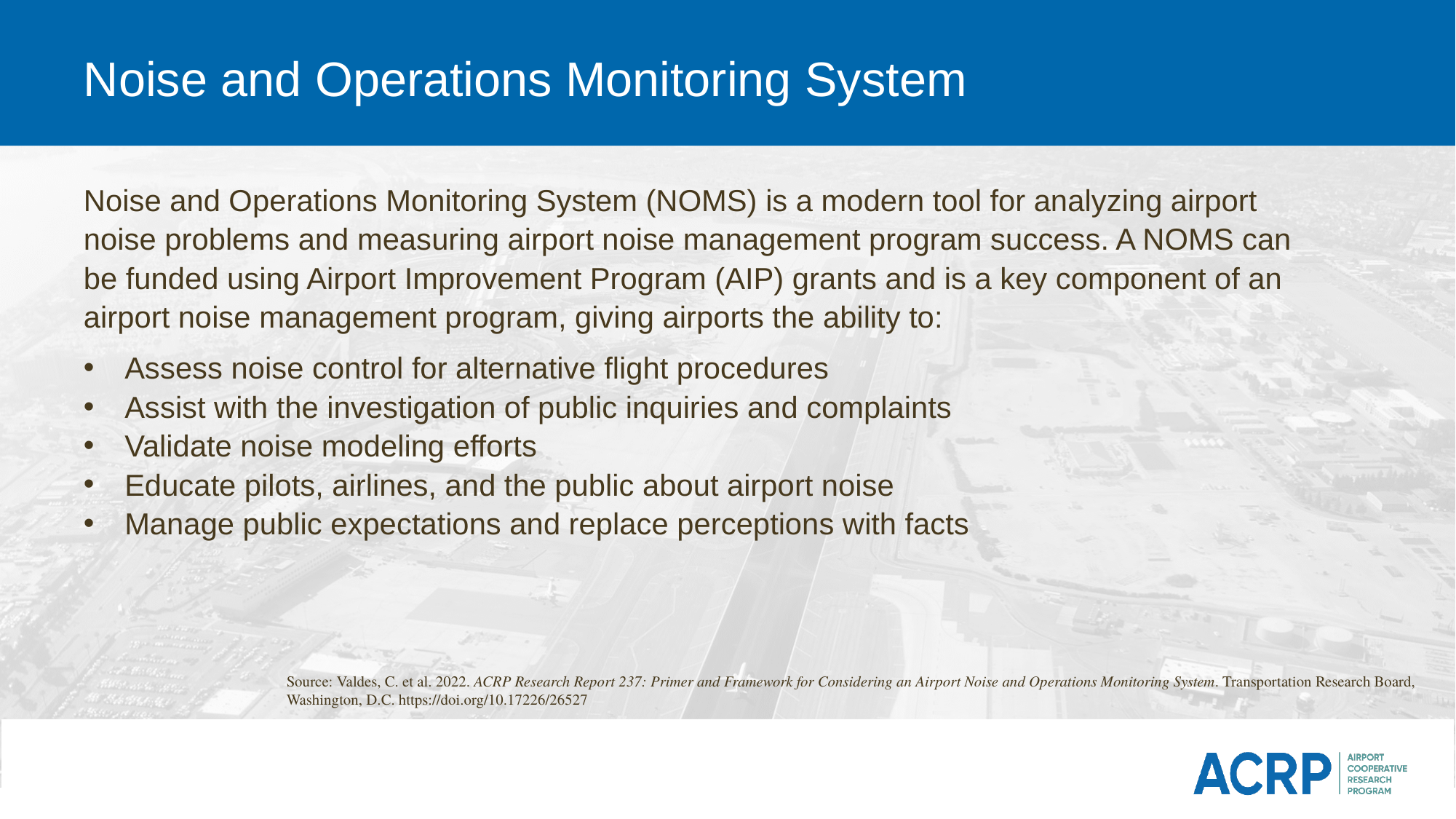

# Noise and Operations Monitoring System
Noise and Operations Monitoring System (NOMS) is a modern tool for analyzing airport noise problems and measuring airport noise management program success. A NOMS can be funded using Airport Improvement Program (AIP) grants and is a key component of an airport noise management program, giving airports the ability to:
Assess noise control for alternative flight procedures
Assist with the investigation of public inquiries and complaints
Validate noise modeling efforts
Educate pilots, airlines, and the public about airport noise
Manage public expectations and replace perceptions with facts
Source: Valdes, C. et al. 2022. ACRP Research Report 237: Primer and Framework for Considering an Airport Noise and Operations Monitoring System. Transportation Research Board, Washington, D.C. https://doi.org/10.17226/26527